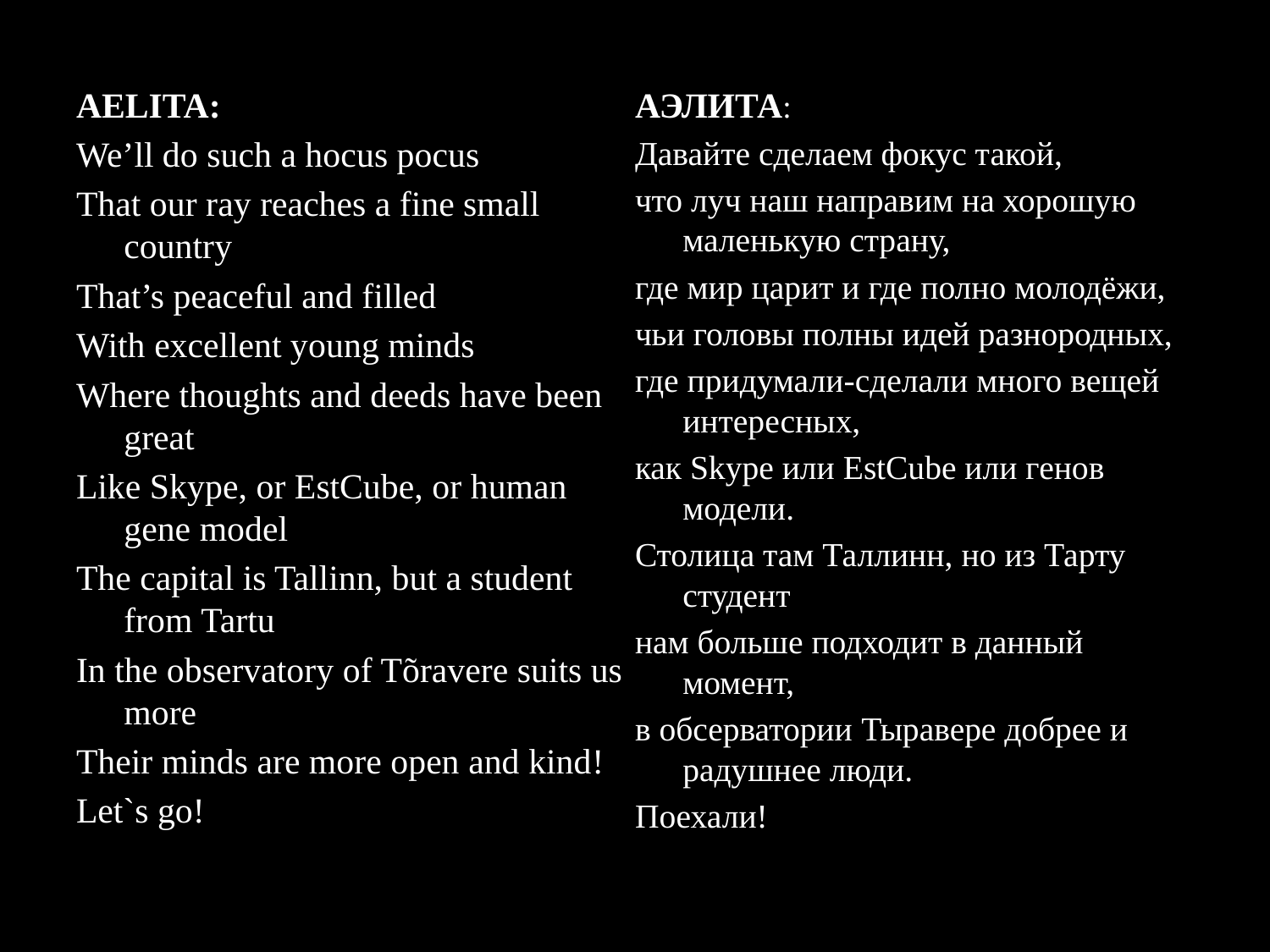

AELITA:
We’ll do such a hocus pocus
That our ray reaches a fine small country
That’s peaceful and filled
With excellent young minds
Where thoughts and deeds have been great
Like Skype, or EstCube, or human gene model
The capital is Tallinn, but a student from Tartu
In the observatory of Tõravere suits us more
Their minds are more open and kind!
Let`s go!

АЭЛИТА:
Давайте сделаем фокус такой,
что луч наш направим на хорошую маленькую страну,
где мир царит и где полно молодёжи,
чьи головы полны идей разнородных,
где придумали-сделали много вещей интересных,
как Skype или EstCube или генов модели.
Столица там Таллинн, но из Тарту студент
нам больше подходит в данный момент,
в обсерватории Тыравере добрее и радушнее люди.
Поехали!